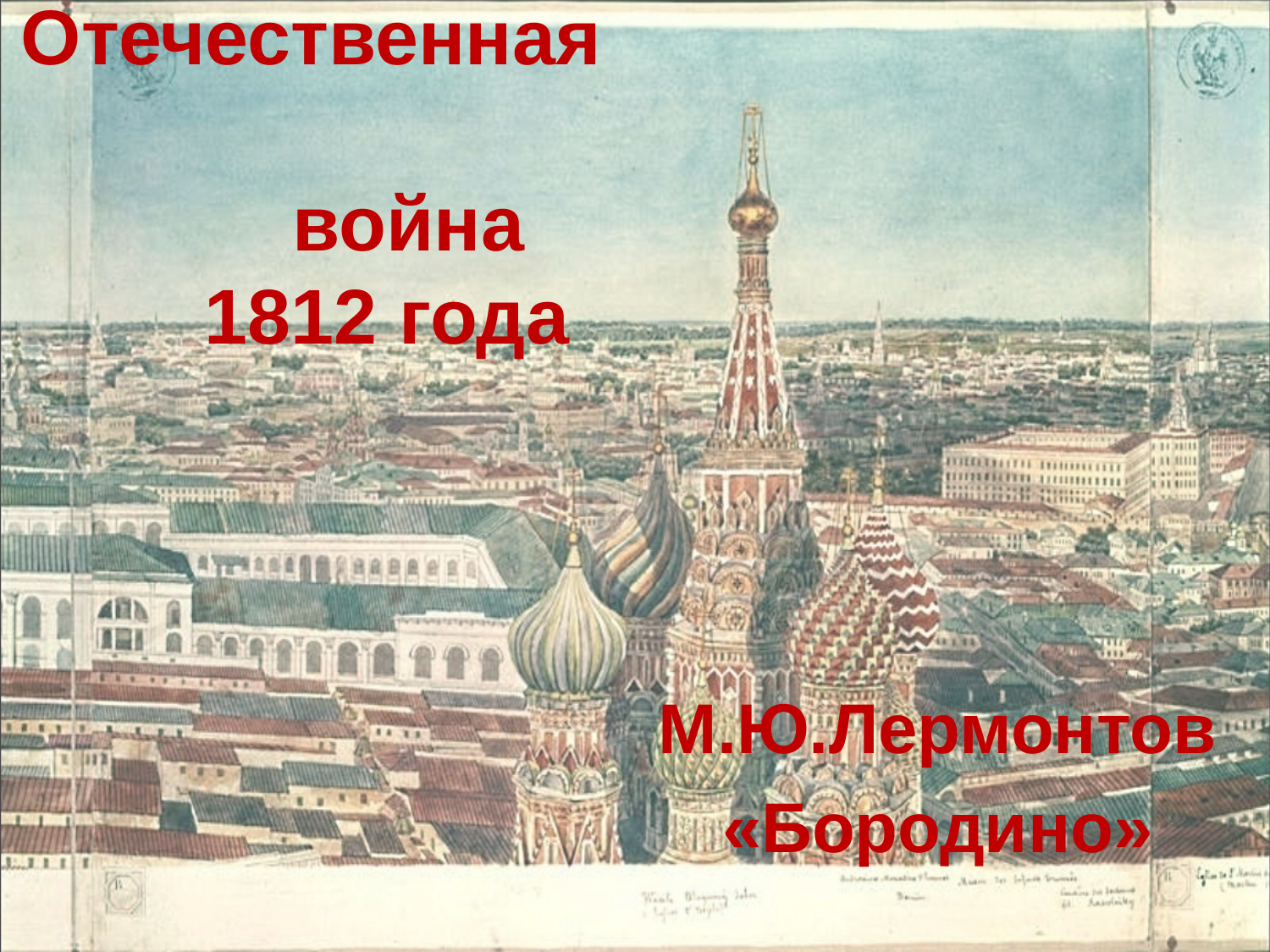

# Отечественная война 1812 года
М.Ю.Лермонтов
«Бородино»